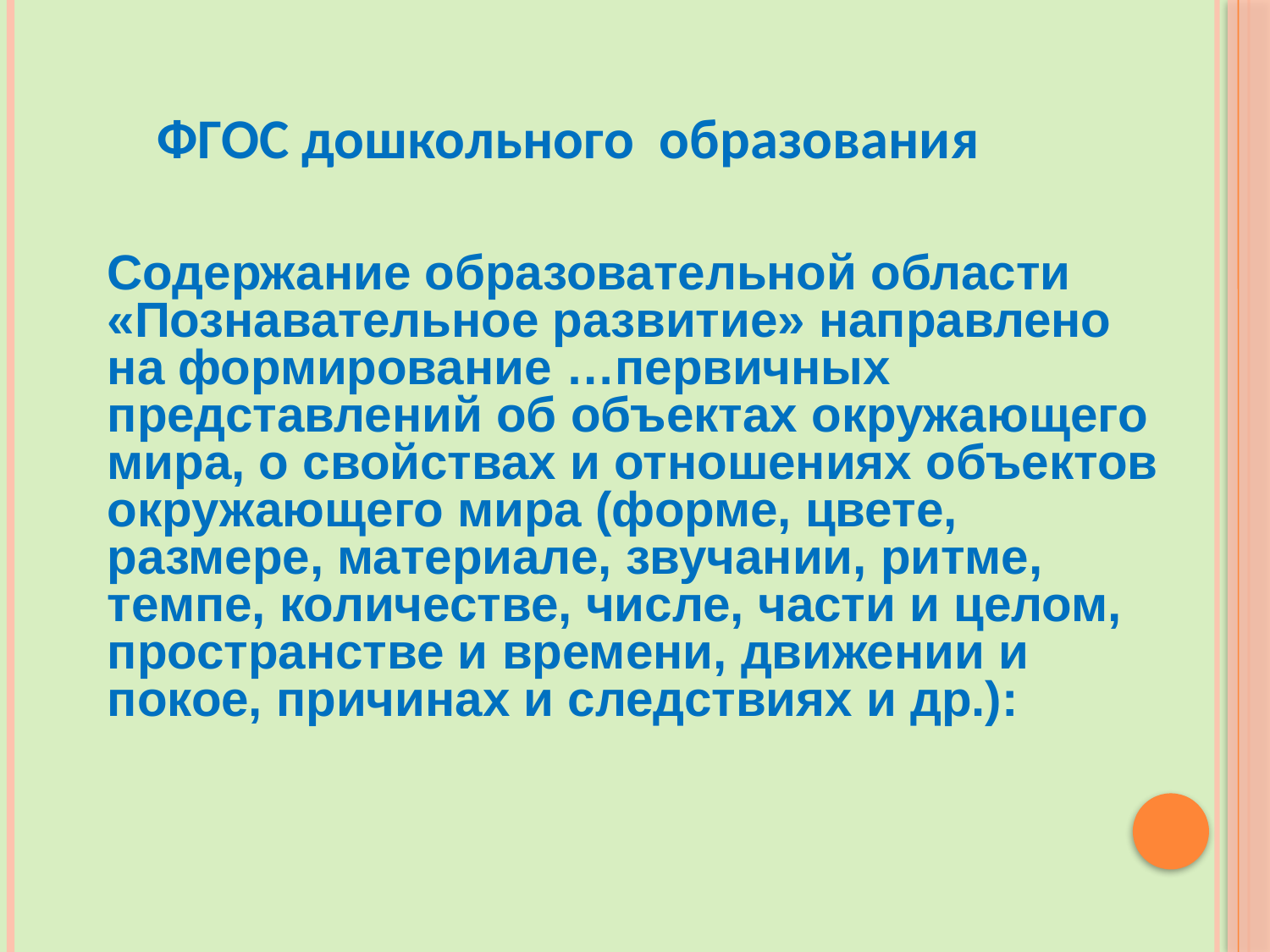

ФГОС дошкольного  образования
Содержание образовательной области «Познавательное развитие» направлено на формирование …первичных представлений об объектах окружающего мира, о свойствах и отношениях объектов окружающего мира (форме, цвете, размере, материале, звучании, ритме, темпе, количестве, числе, части и целом, пространстве и времени, движении и покое, причинах и следствиях и др.):